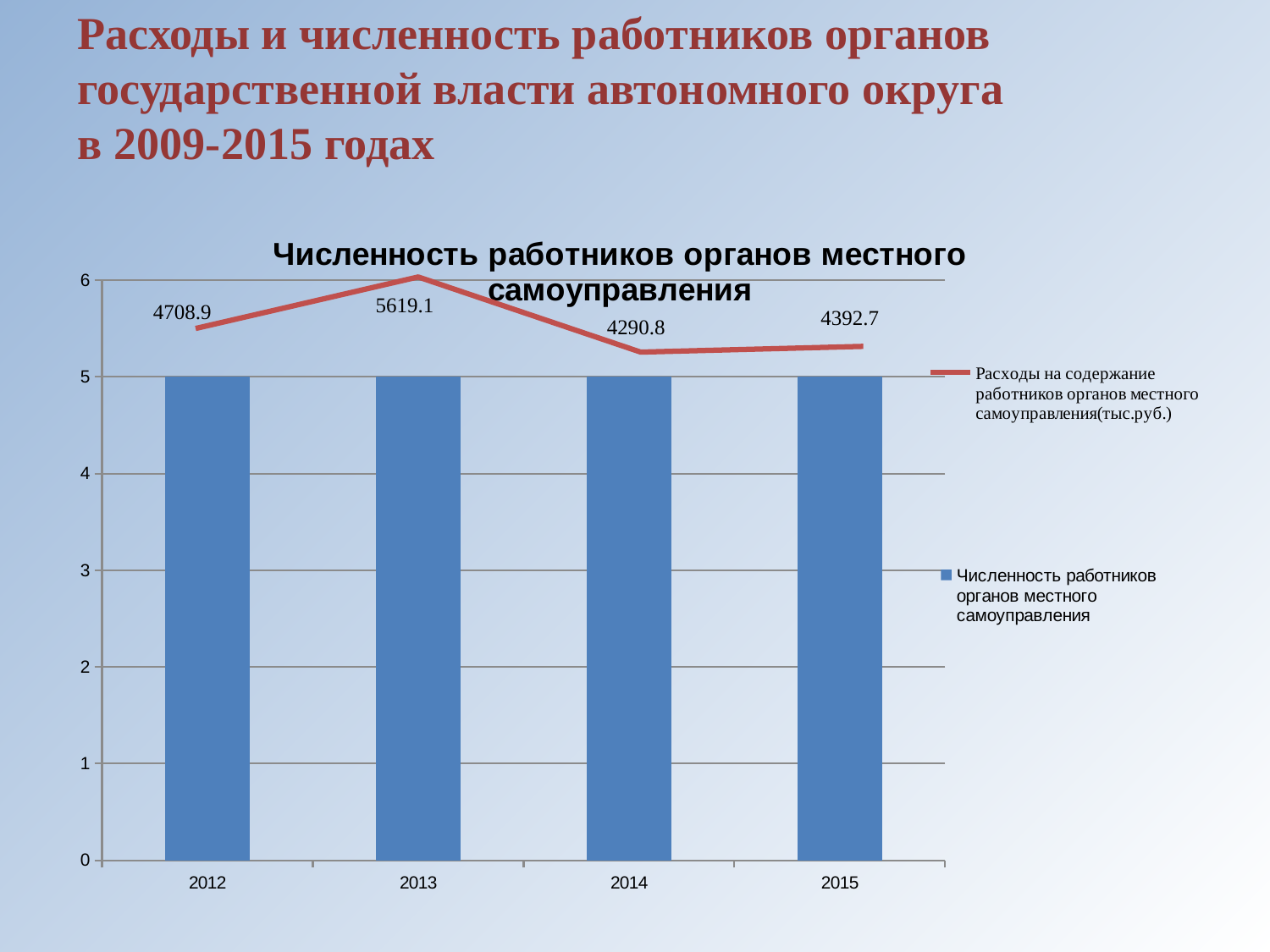

# Расходы и численность работников органов государственной власти автономного округа в 2009-2015 годах

### Chart:

| Category | Численность работников органов местного самоуправления |
|---|---|
| 2012 | 5.0 |
| 2013 | 5.0 |
| 2014 | 5.0 |
| 2015 | 5.0 |

### Chart

| Category | Расходы на содержание работников органов местного самоуправления(тыс.руб.) |
|---|---|
| 2012 | 4708.900000000001 |
| 2013 | 5619.1 |
| 2014 | 4290.8 |
| 2015 | 4392.7 |